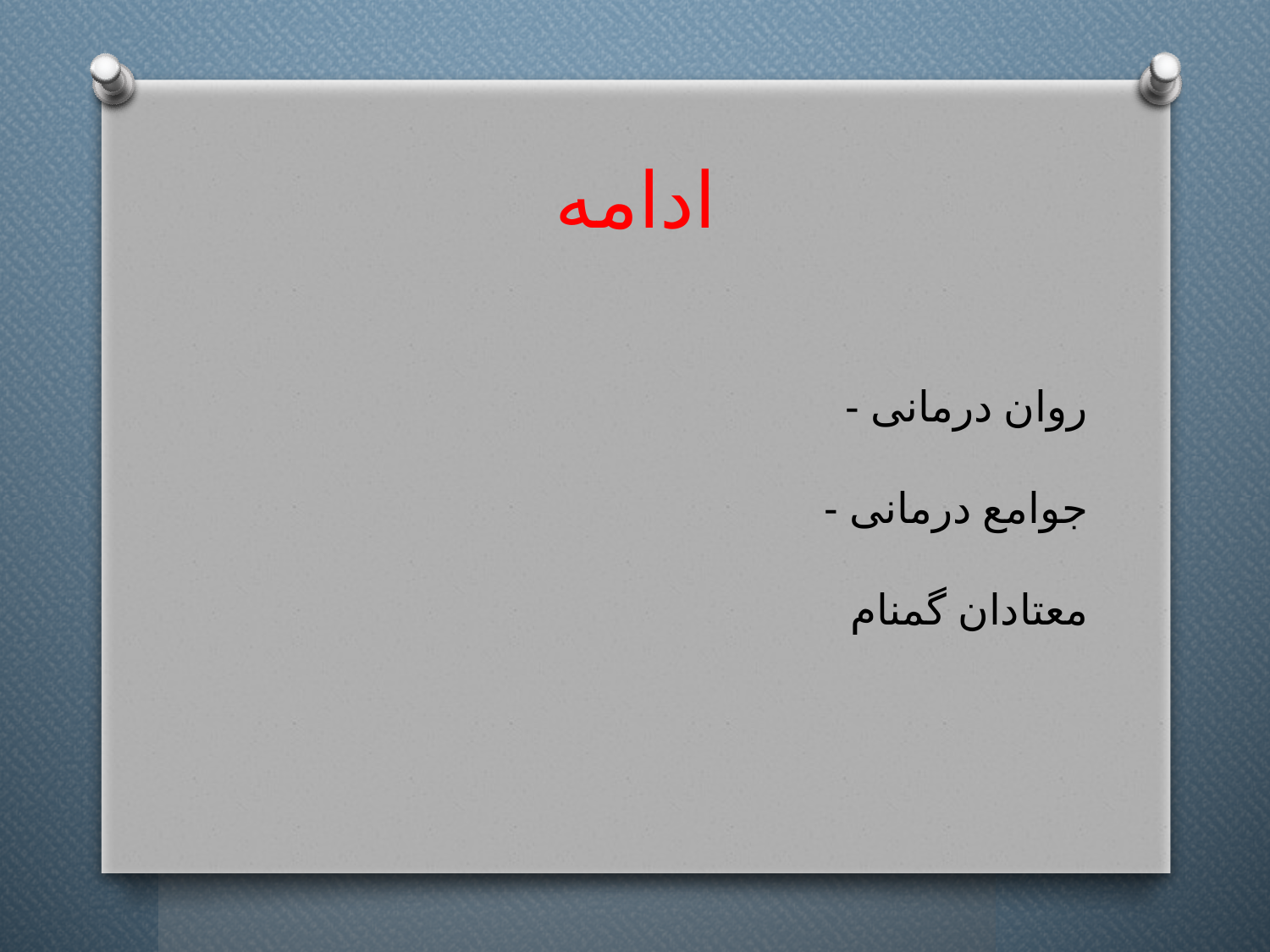

# ادامه
- روان درمانی

- جوامع درمانی

معتادان گمنام